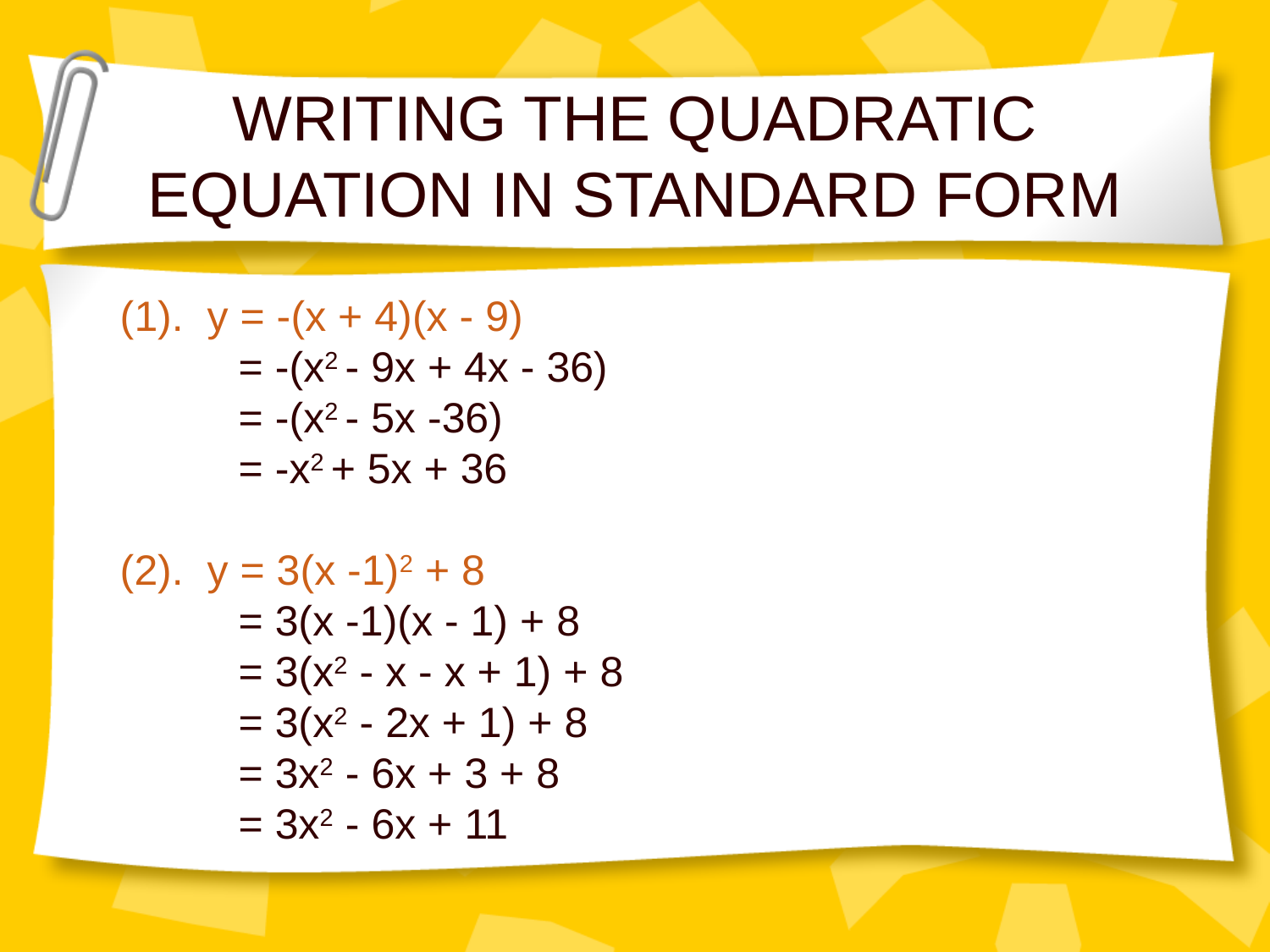

# WRITING THE QUADRATIC EQUATION IN STANDARD FORM
(1).  y = -(x + 4)(x - 9)
          = -(x2 - 9x + 4x - 36)
          = -(x2 - 5x -36)
          = -x2 + 5x + 36

(2).  y = 3(x -1)2 + 8
          = 3(x -1)(x - 1) + 8
          = 3(x2 - x - x + 1) + 8
          = 3(x2 - 2x + 1) + 8
          = 3x2 - 6x + 3 + 8
          = 3x2 - 6x + 11